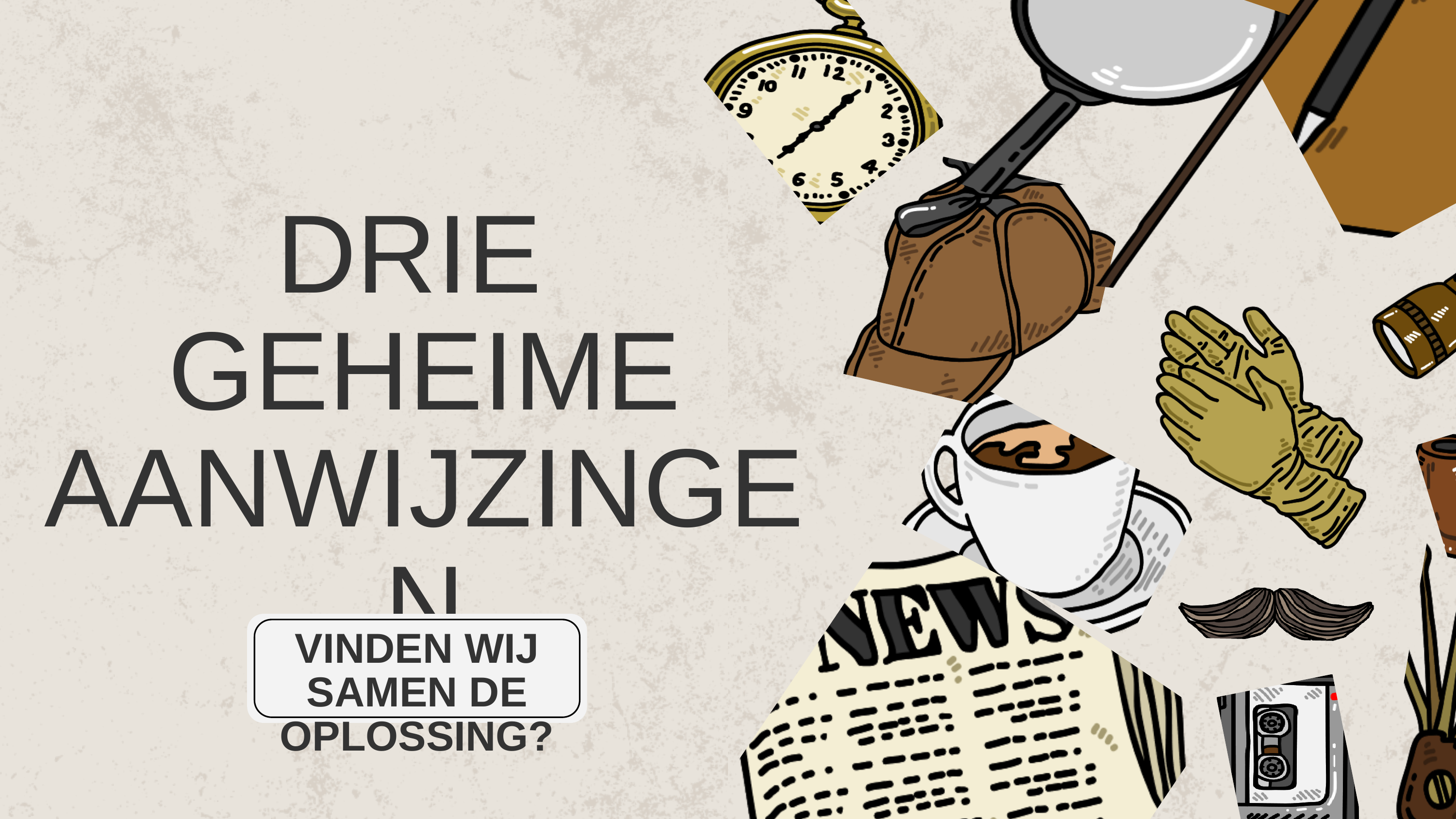

DRIE
GEHEIME AANWIJZINGEN

VINDEN WIJ SAMEN DE OPLOSSING?